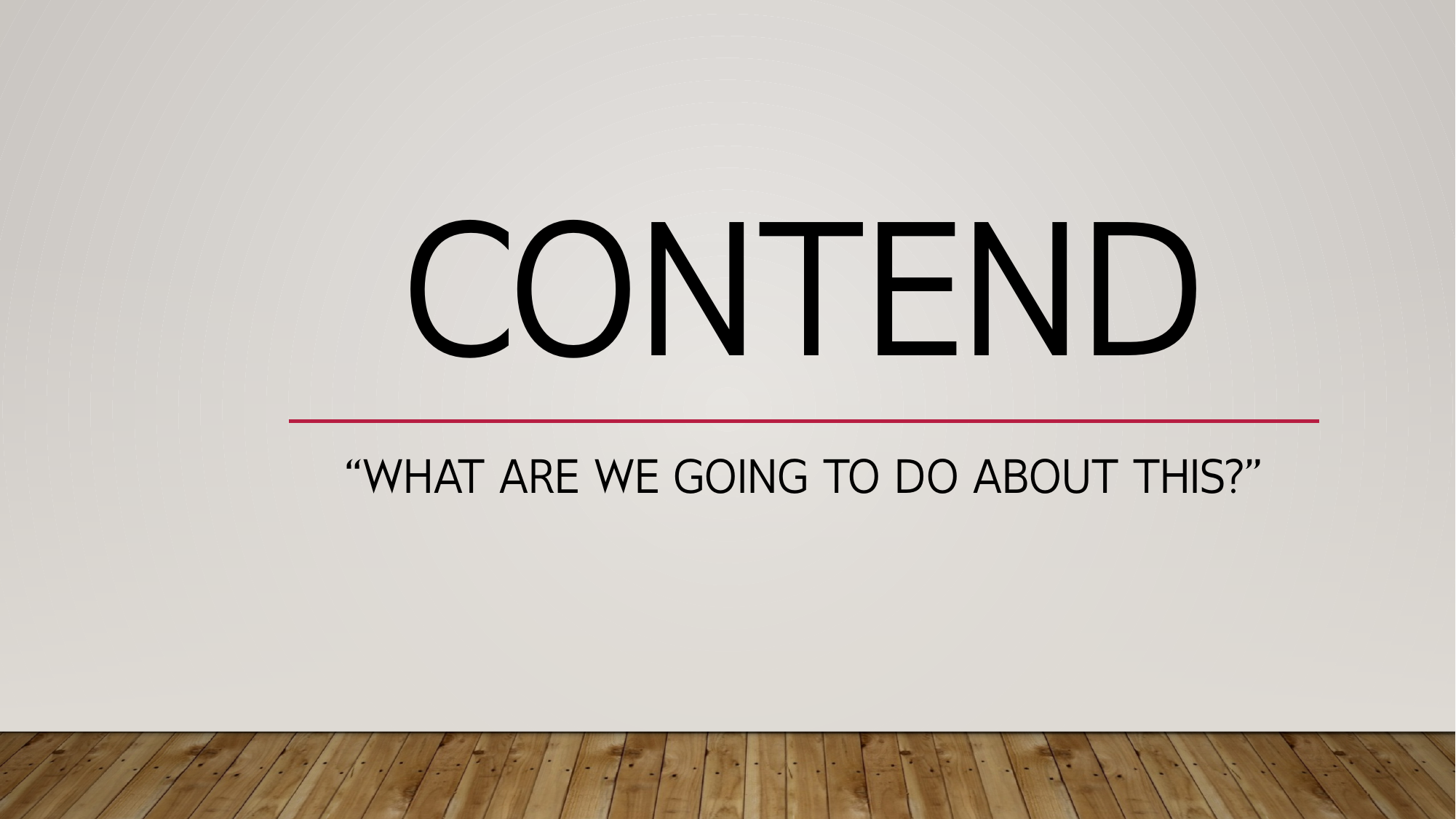

# CONTEND
“What are we going to do about this?”